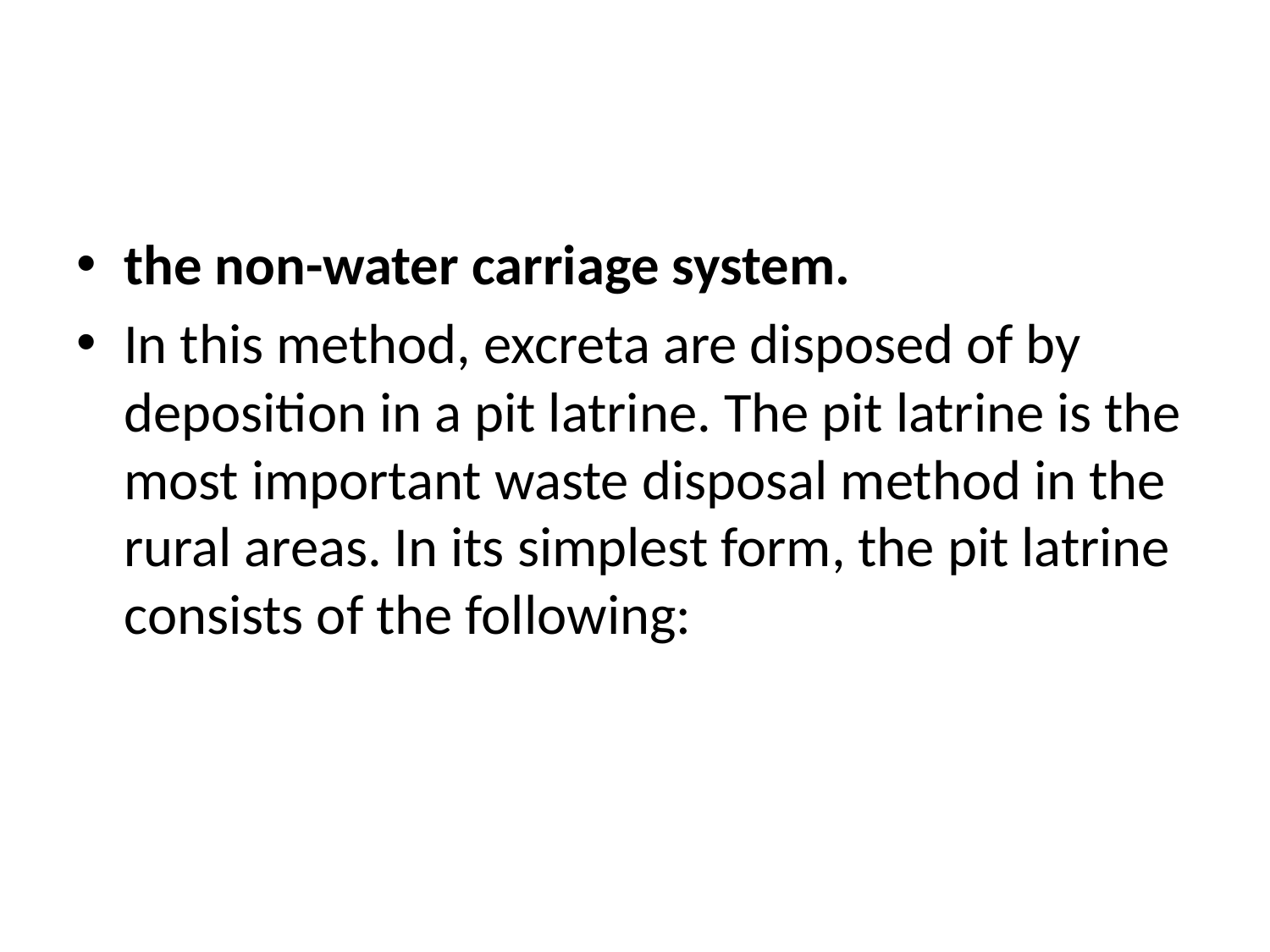

#
the non-water carriage system.
In this method, excreta are disposed of by deposition in a pit latrine. The pit latrine is the most important waste disposal method in the rural areas. In its simplest form, the pit latrine consists of the following: